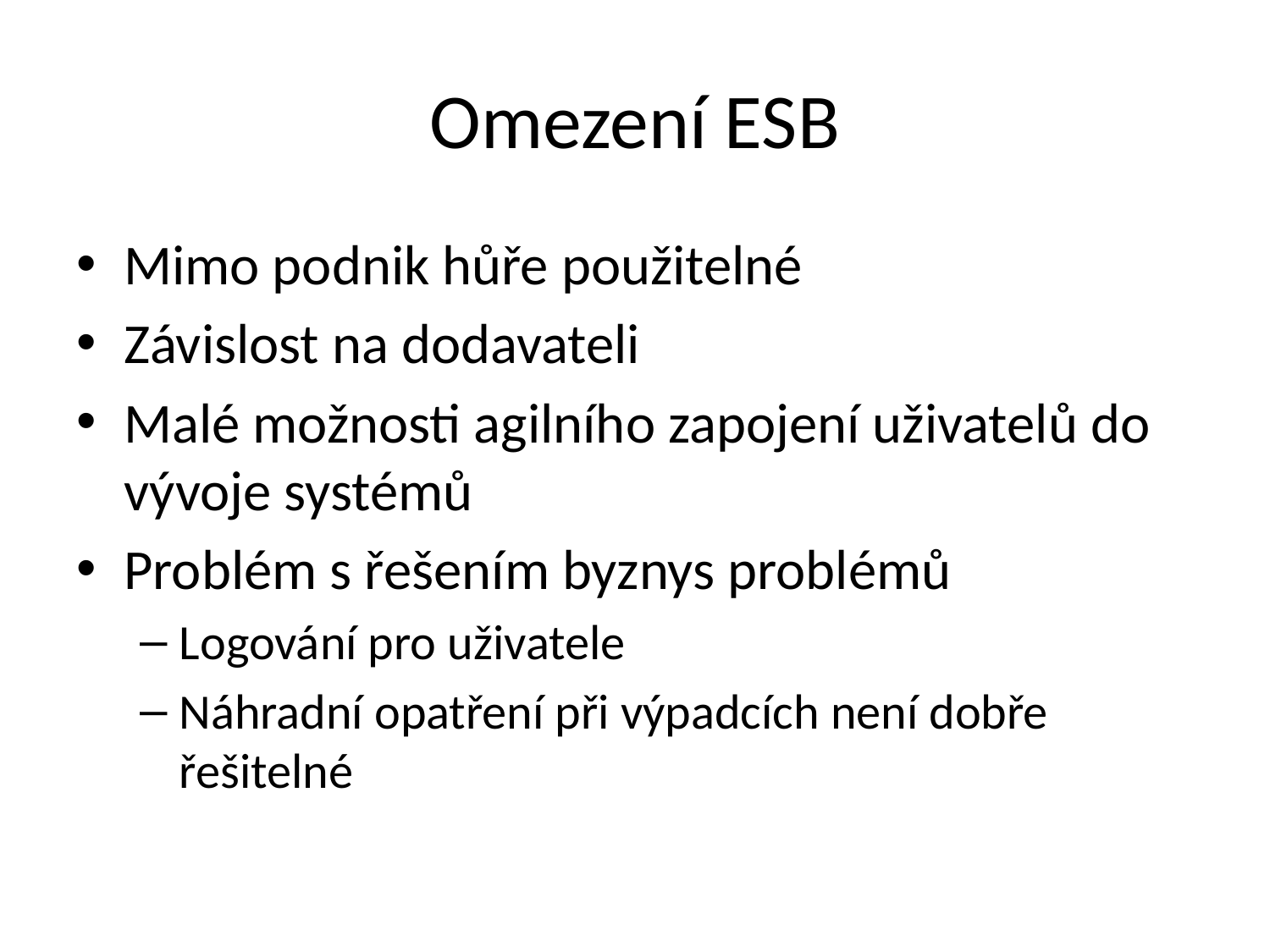

# Omezení ESB
Mimo podnik hůře použitelné
Závislost na dodavateli
Malé možnosti agilního zapojení uživatelů do vývoje systémů
Problém s řešením byznys problémů
Logování pro uživatele
Náhradní opatření při výpadcích není dobře řešitelné